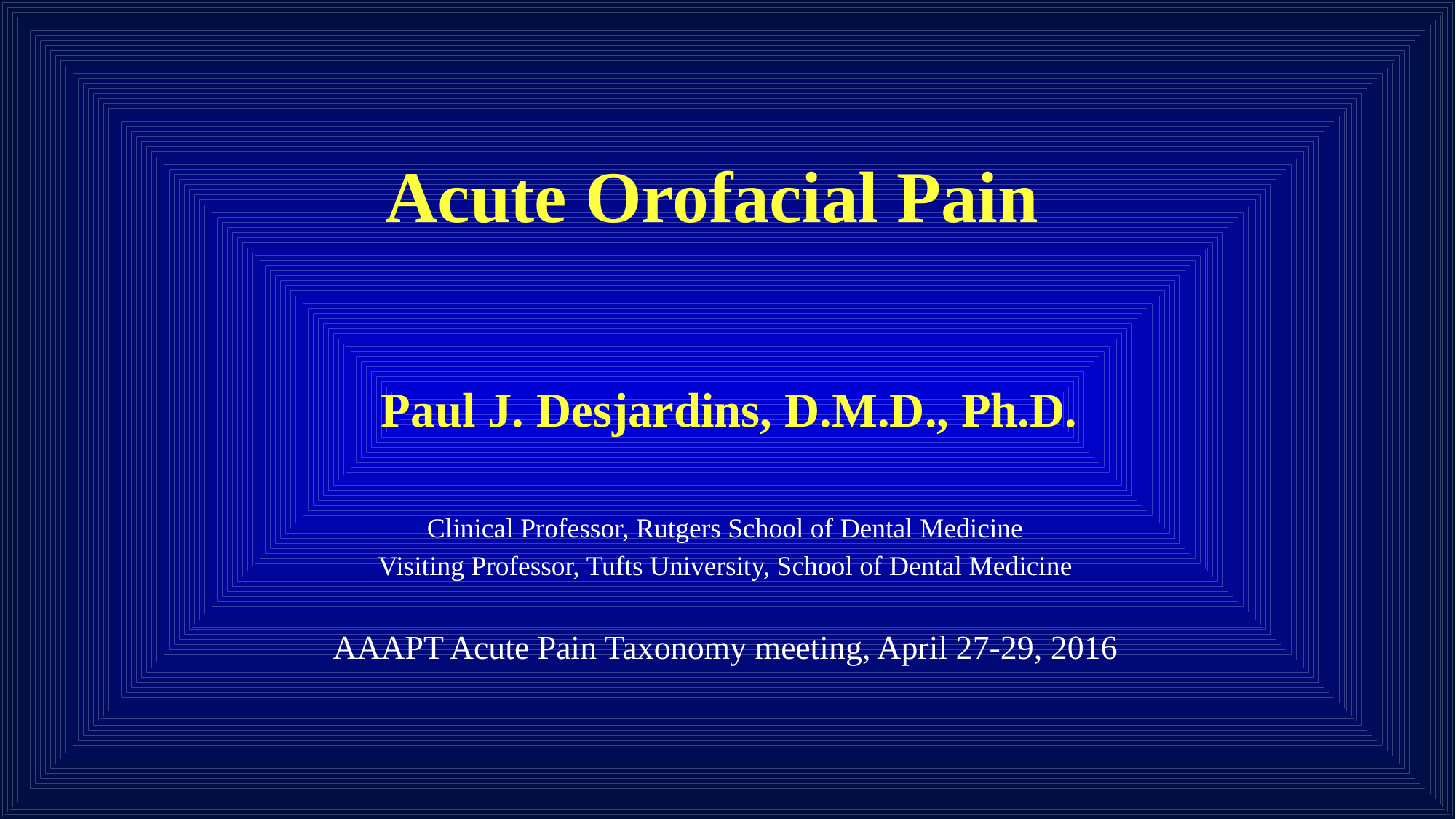

Acute Orofacial Pain

 Paul J. Desjardins, D.M.D., Ph.D.

Clinical Professor, Rutgers School of Dental Medicine
Visiting Professor, Tufts University, School of Dental Medicine

AAAPT Acute Pain Taxonomy meeting, April 27-29, 2016